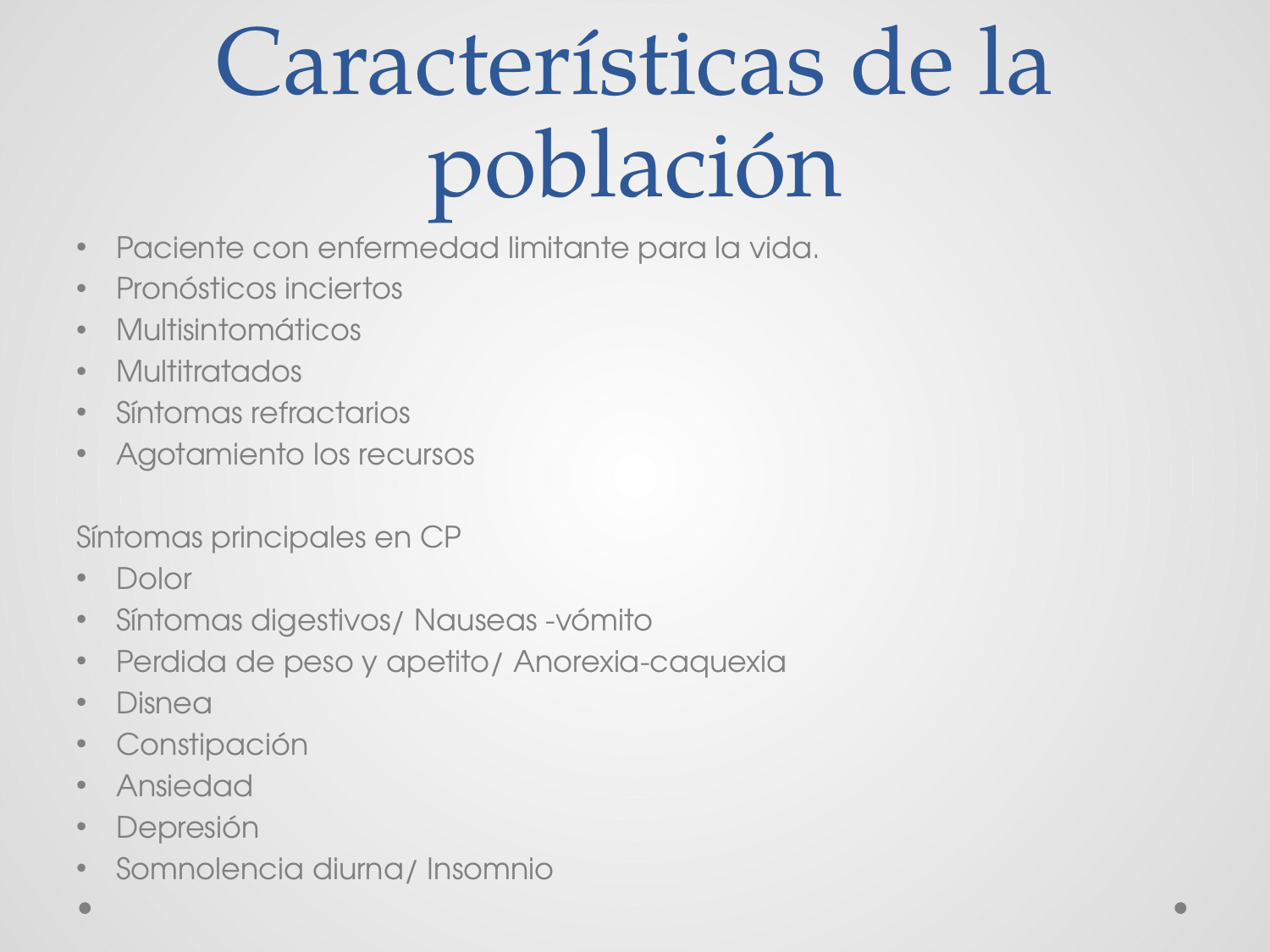

# Características de la población
Paciente con enfermedad limitante para la vida.
Pronósticos inciertos
Multisintomáticos
Multitratados
Síntomas refractarios
Agotamiento los recursos

Síntomas principales en CP
Dolor
Síntomas digestivos/ Nauseas -vómito
Perdida de peso y apetito/ Anorexia-caquexia
Disnea
Constipación
Ansiedad
Depresión
Somnolencia diurna/ Insomnio